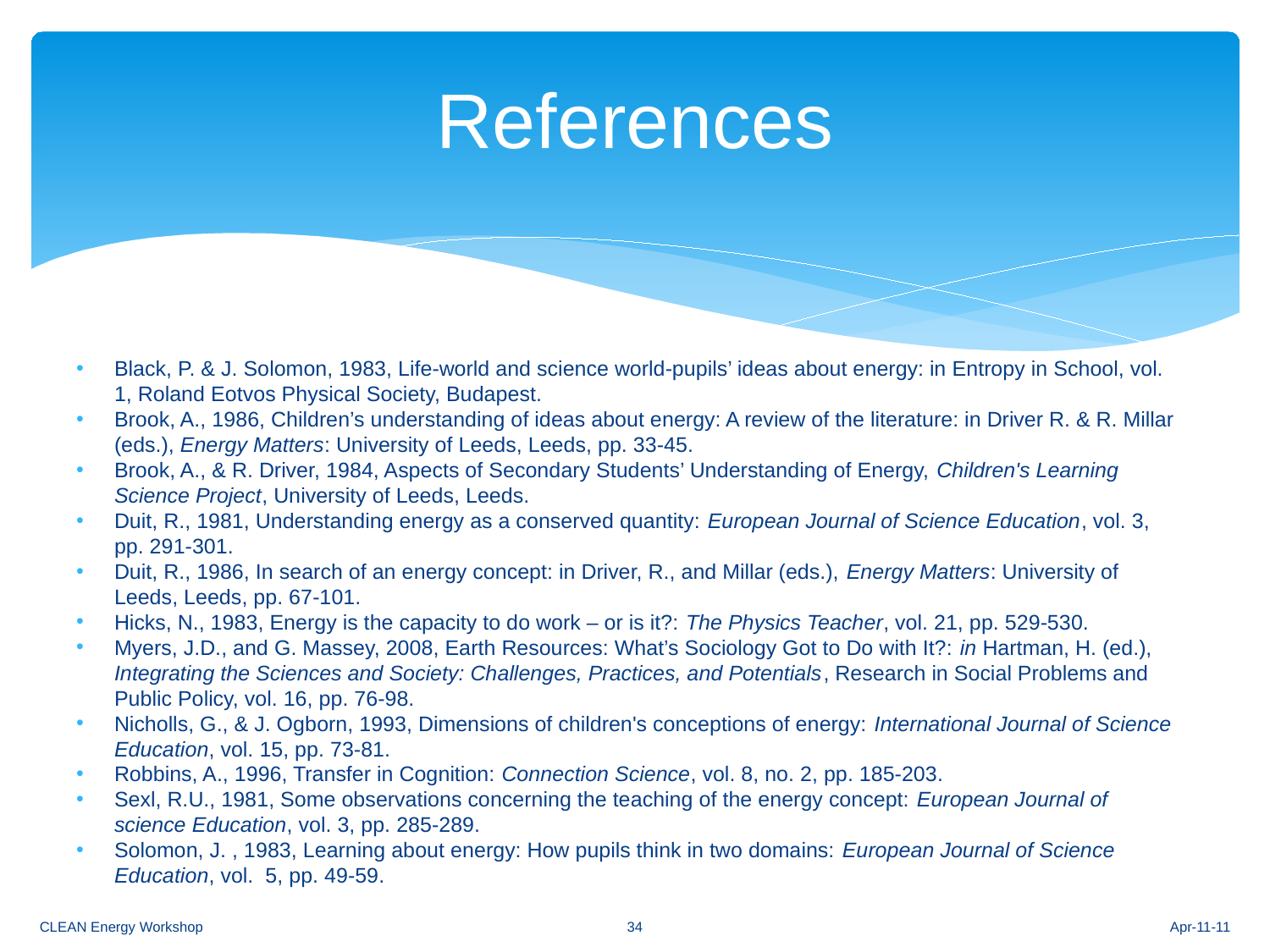

# References
Black, P. & J. Solomon, 1983, Life-world and science world-pupils’ ideas about energy: in Entropy in School, vol. 1, Roland Eotvos Physical Society, Budapest.
Brook, A., 1986, Children’s understanding of ideas about energy: A review of the literature: in Driver R. & R. Millar (eds.), Energy Matters: University of Leeds, Leeds, pp. 33-45.
Brook, A., & R. Driver, 1984, Aspects of Secondary Students’ Understanding of Energy, Children's Learning Science Project, University of Leeds, Leeds.
Duit, R., 1981, Understanding energy as a conserved quantity: European Journal of Science Education, vol. 3, pp. 291-301.
Duit, R., 1986, In search of an energy concept: in Driver, R., and Millar (eds.), Energy Matters: University of Leeds, Leeds, pp. 67-101.
Hicks, N., 1983, Energy is the capacity to do work – or is it?: The Physics Teacher, vol. 21, pp. 529-530.
Myers, J.D., and G. Massey, 2008, Earth Resources: What’s Sociology Got to Do with It?: in Hartman, H. (ed.), Integrating the Sciences and Society: Challenges, Practices, and Potentials, Research in Social Problems and Public Policy, vol. 16, pp. 76-98.
Nicholls, G., & J. Ogborn, 1993, Dimensions of children's conceptions of energy: International Journal of Science Education, vol. 15, pp. 73-81.
Robbins, A., 1996, Transfer in Cognition: Connection Science, vol. 8, no. 2, pp. 185-203.
Sexl, R.U., 1981, Some observations concerning the teaching of the energy concept: European Journal of science Education, vol. 3, pp. 285-289.
Solomon, J. , 1983, Learning about energy: How pupils think in two domains: European Journal of Science Education, vol.  5, pp. 49-59.
34
CLEAN Energy Workshop
Apr-11-11